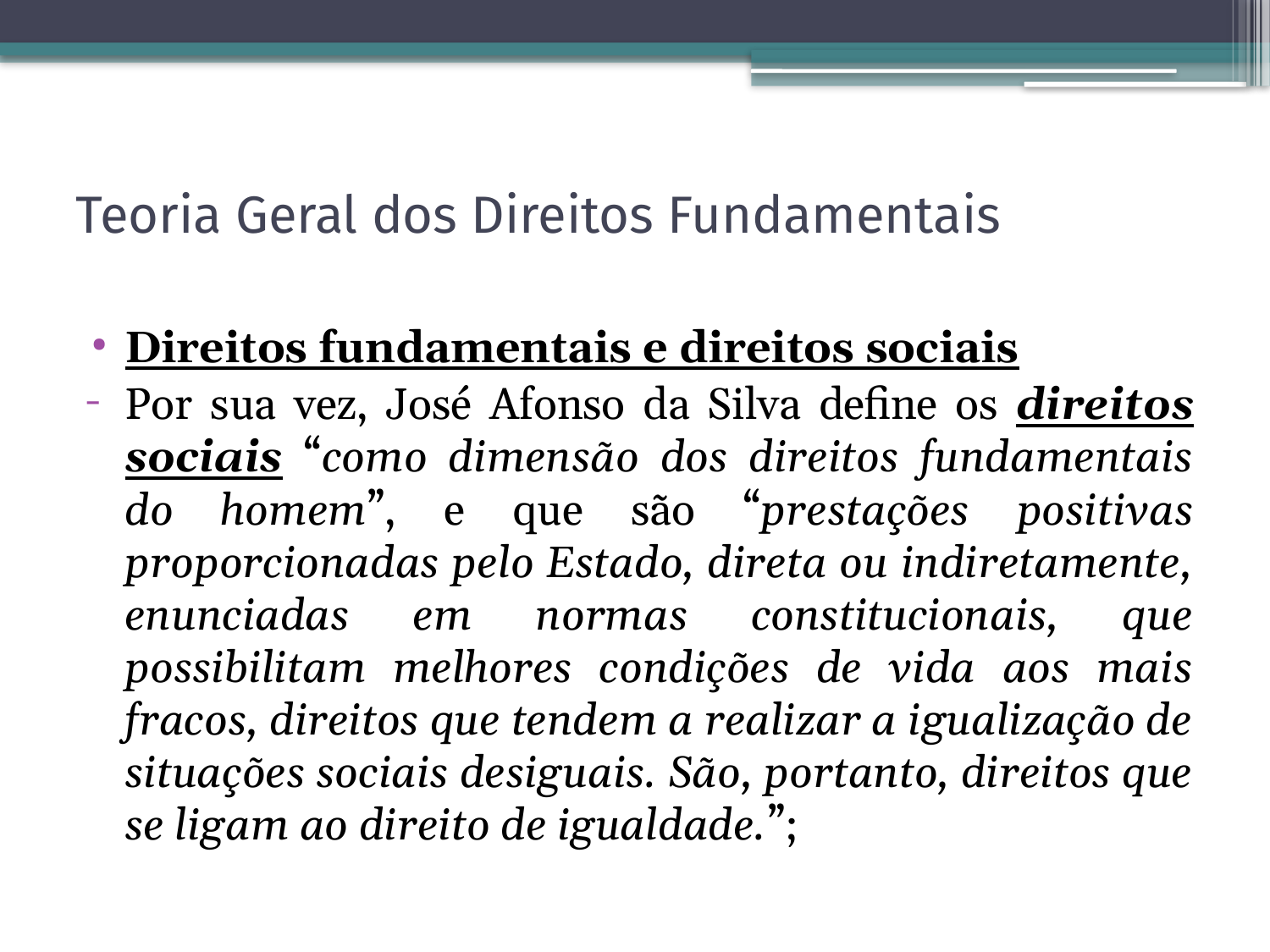

# Teoria Geral dos Direitos Fundamentais
Direitos fundamentais e direitos sociais
Por sua vez, José Afonso da Silva define os direitos sociais “como dimensão dos direitos fundamentais do homem”, e que são “prestações positivas proporcionadas pelo Estado, direta ou indiretamente, enunciadas em normas constitucionais, que possibilitam melhores condições de vida aos mais fracos, direitos que tendem a realizar a igualização de situações sociais desiguais. São, portanto, direitos que se ligam ao direito de igualdade.”;